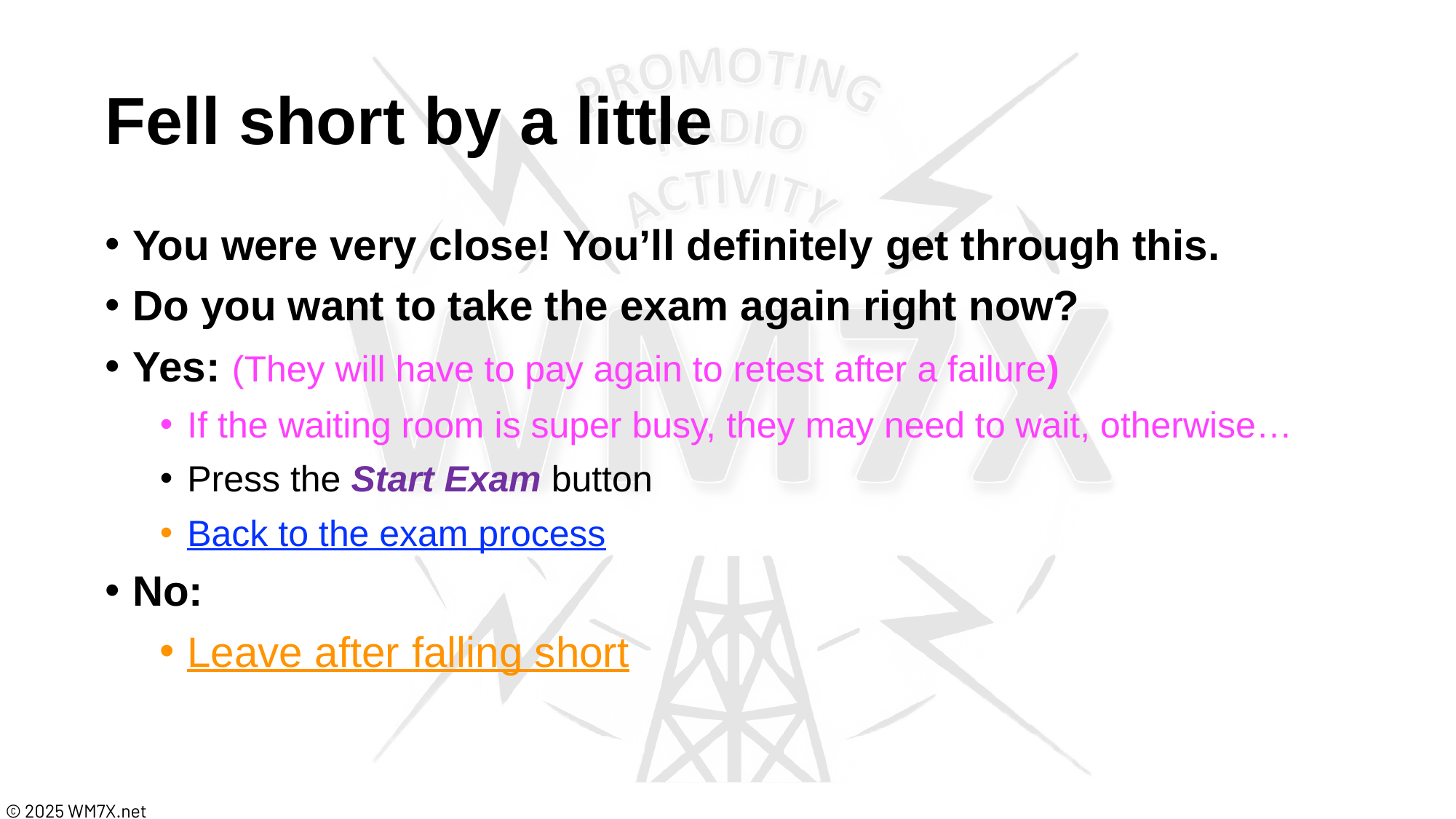

# Fell short by a little
You were very close! You’ll definitely get through this.
Do you want to take the exam again right now?
Yes: (They will have to pay again to retest after a failure)
If the waiting room is super busy, they may need to wait, otherwise…
Press the Start Exam button
Back to the exam process
No:
Leave after falling short